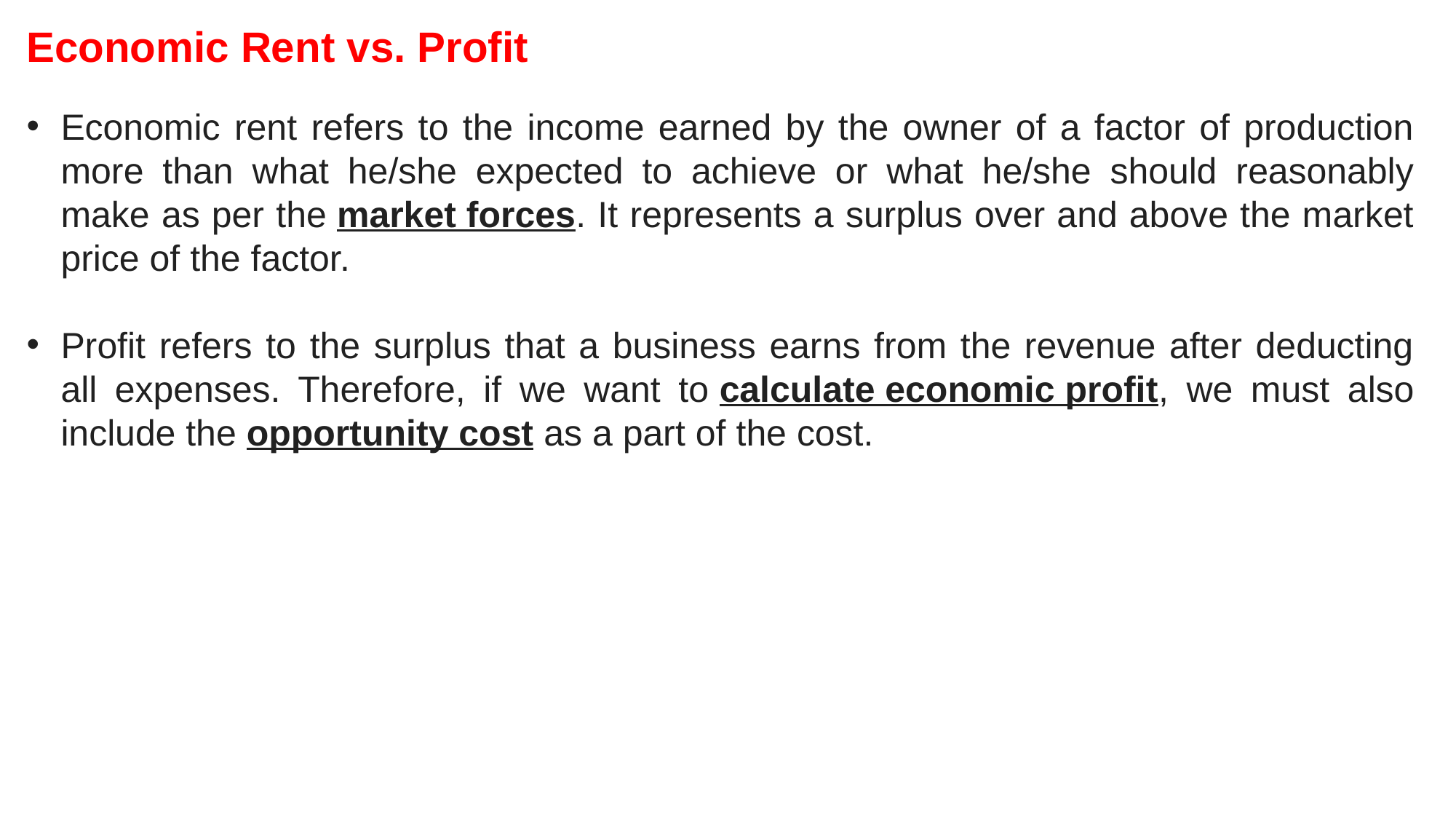

Economic Rent vs. Profit

Economic rent refers to the income earned by the owner of a factor of production more than what he/she expected to achieve or what he/she should reasonably make as per the market forces. It represents a surplus over and above the market price of the factor.

Profit refers to the surplus that a business earns from the revenue after deducting all expenses. Therefore, if we want to calculate economic profit, we must also include the opportunity cost as a part of the cost.